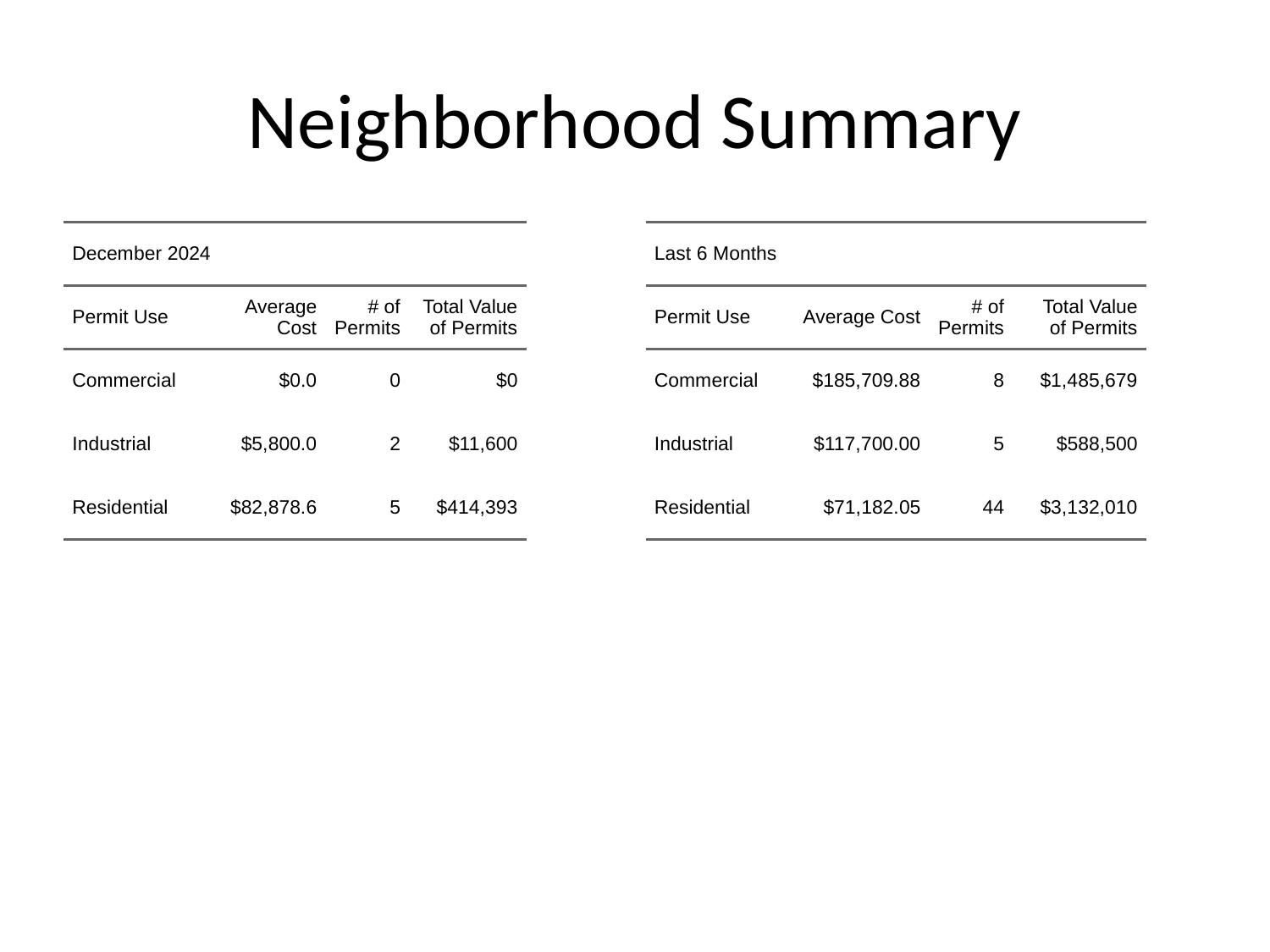

# Neighborhood Summary
| December 2024 | December 2024 | December 2024 | December 2024 |
| --- | --- | --- | --- |
| Permit Use | Average Cost | # of Permits | Total Value of Permits |
| Commercial | $0.0 | 0 | $0 |
| Industrial | $5,800.0 | 2 | $11,600 |
| Residential | $82,878.6 | 5 | $414,393 |
| Last 6 Months | Last 6 Months | Last 6 Months | Last 6 Months |
| --- | --- | --- | --- |
| Permit Use | Average Cost | # of Permits | Total Value of Permits |
| Commercial | $185,709.88 | 8 | $1,485,679 |
| Industrial | $117,700.00 | 5 | $588,500 |
| Residential | $71,182.05 | 44 | $3,132,010 |